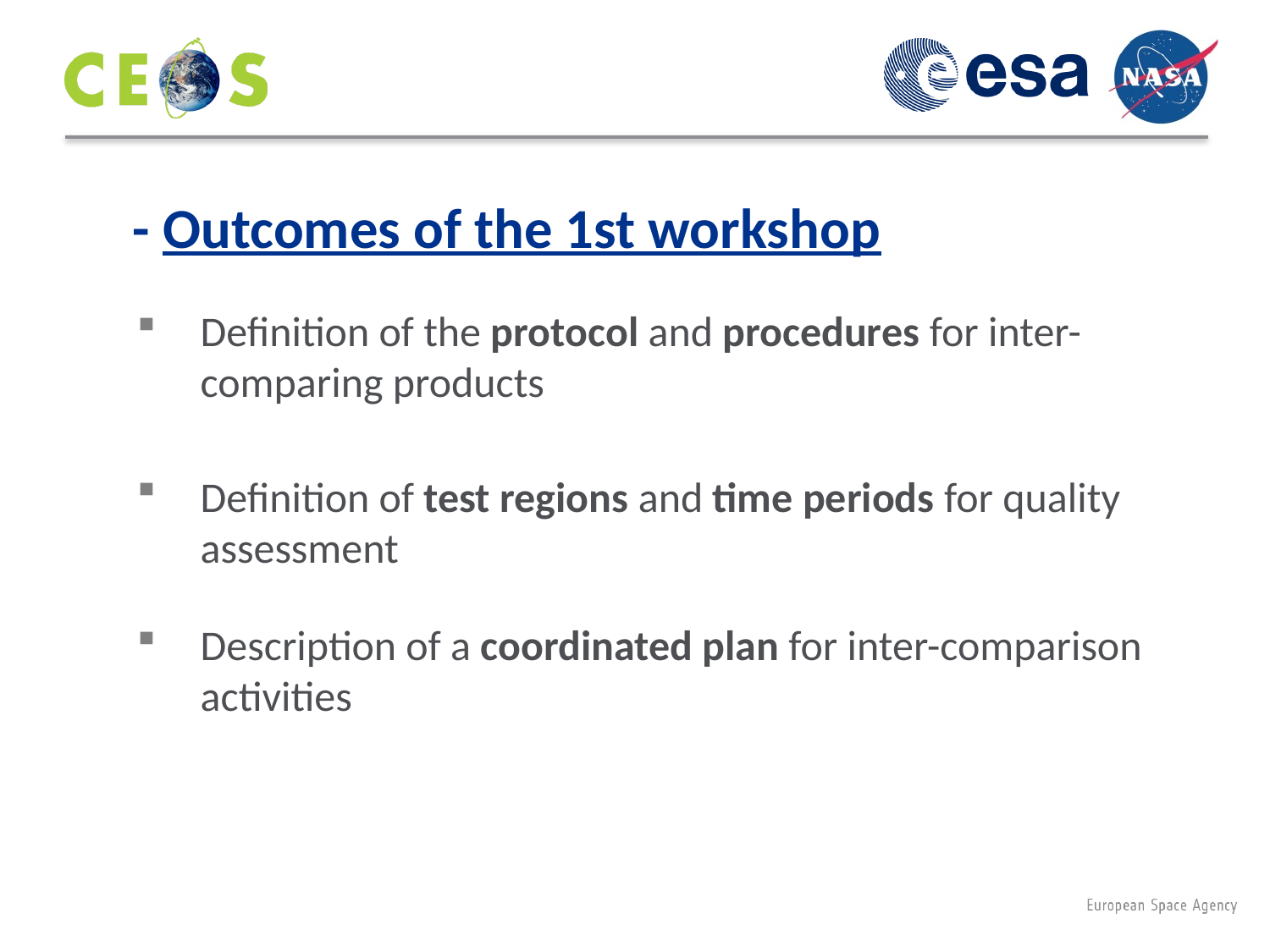

# - Outcomes of the 1st workshop
Definition of the protocol and procedures for inter-comparing products
Definition of test regions and time periods for quality assessment
Description of a coordinated plan for inter-comparison activities